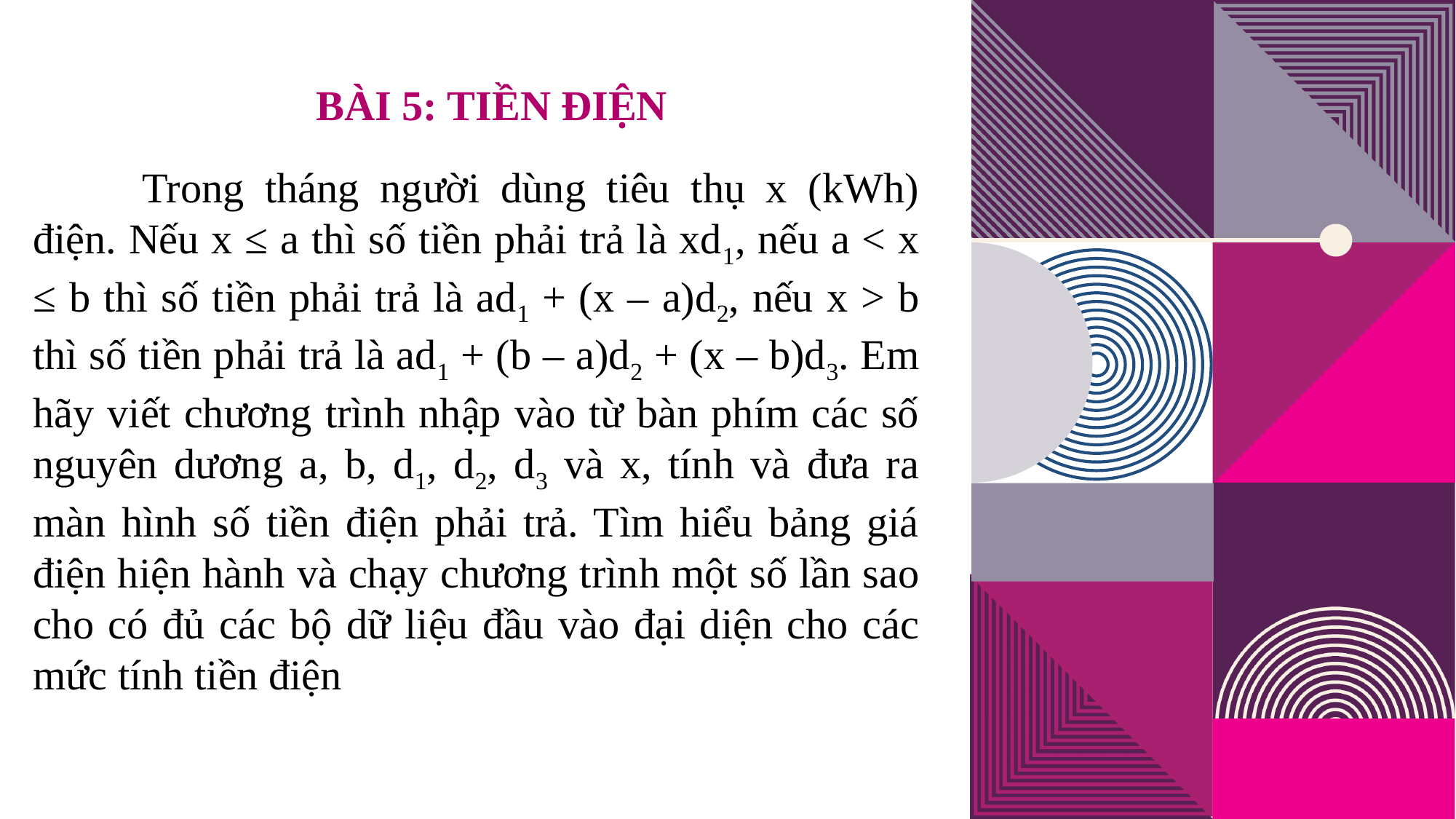

# Bài 5: tiền điện
	Trong tháng người dùng tiêu thụ x (kWh) điện. Nếu x ≤ a thì số tiền phải trả là xd1, nếu a < x ≤ b thì số tiền phải trả là ad1 + (x – a)d2, nếu x > b thì số tiền phải trả là ad1 + (b – a)d2 + (x – b)d3. Em hãy viết chương trình nhập vào từ bàn phím các số nguyên dương a, b, d1, d2, d3 và x, tính và đưa ra màn hình số tiền điện phải trả. Tìm hiểu bảng giá điện hiện hành và chạy chương trình một số lần sao cho có đủ các bộ dữ liệu đầu vào đại diện cho các mức tính tiền điện
20XX
Pitch deck title
9